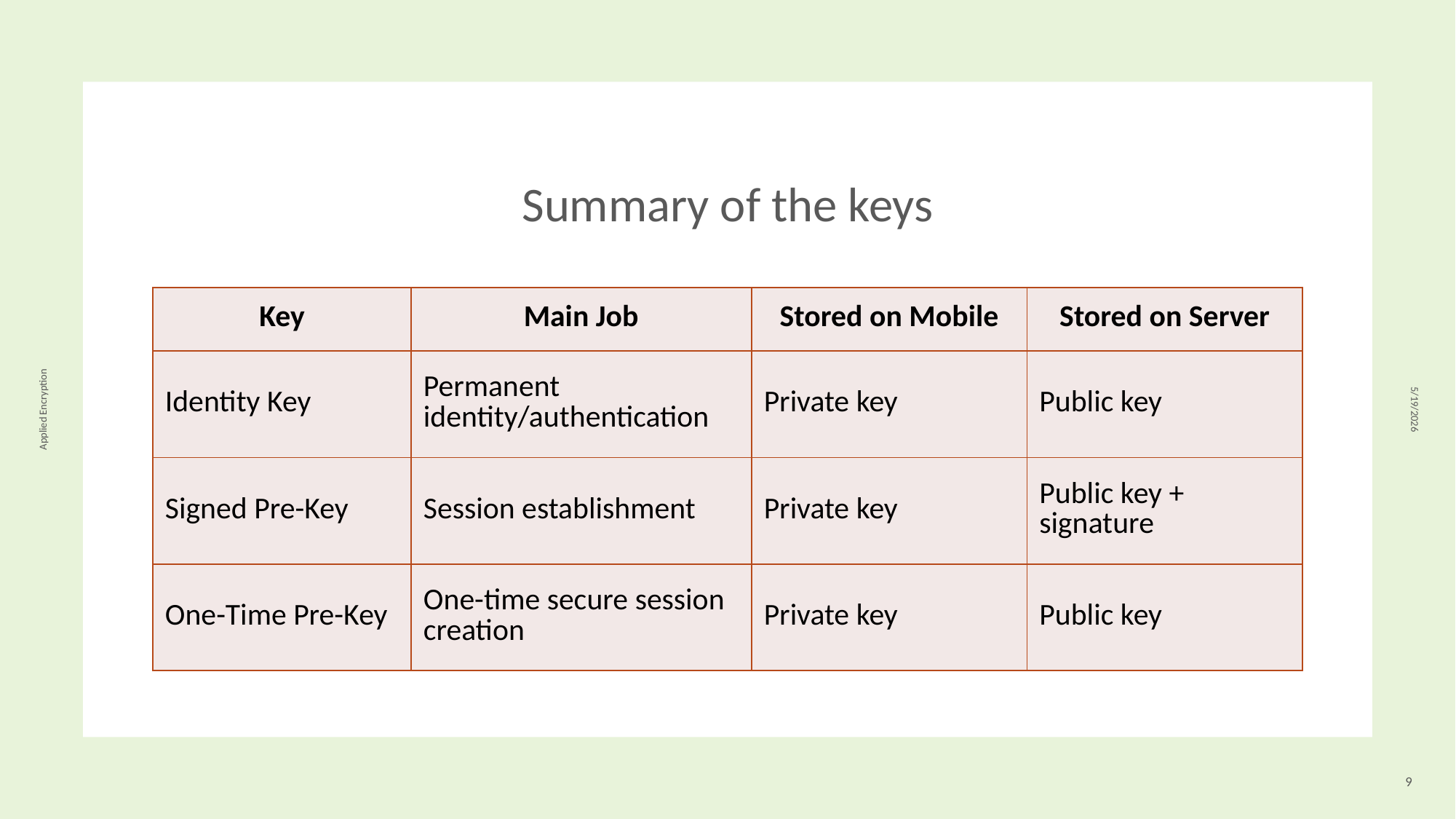

# Summary of the keys
| Key | Main Job | Stored on Mobile | Stored on Server |
| --- | --- | --- | --- |
| Identity Key | Permanent identity/authentication | Private key | Public key |
| Signed Pre-Key | Session establishment | Private key | Public key + signature |
| One-Time Pre-Key | One-time secure session creation | Private key | Public key |
Applied Encryption
5/19/2026
9